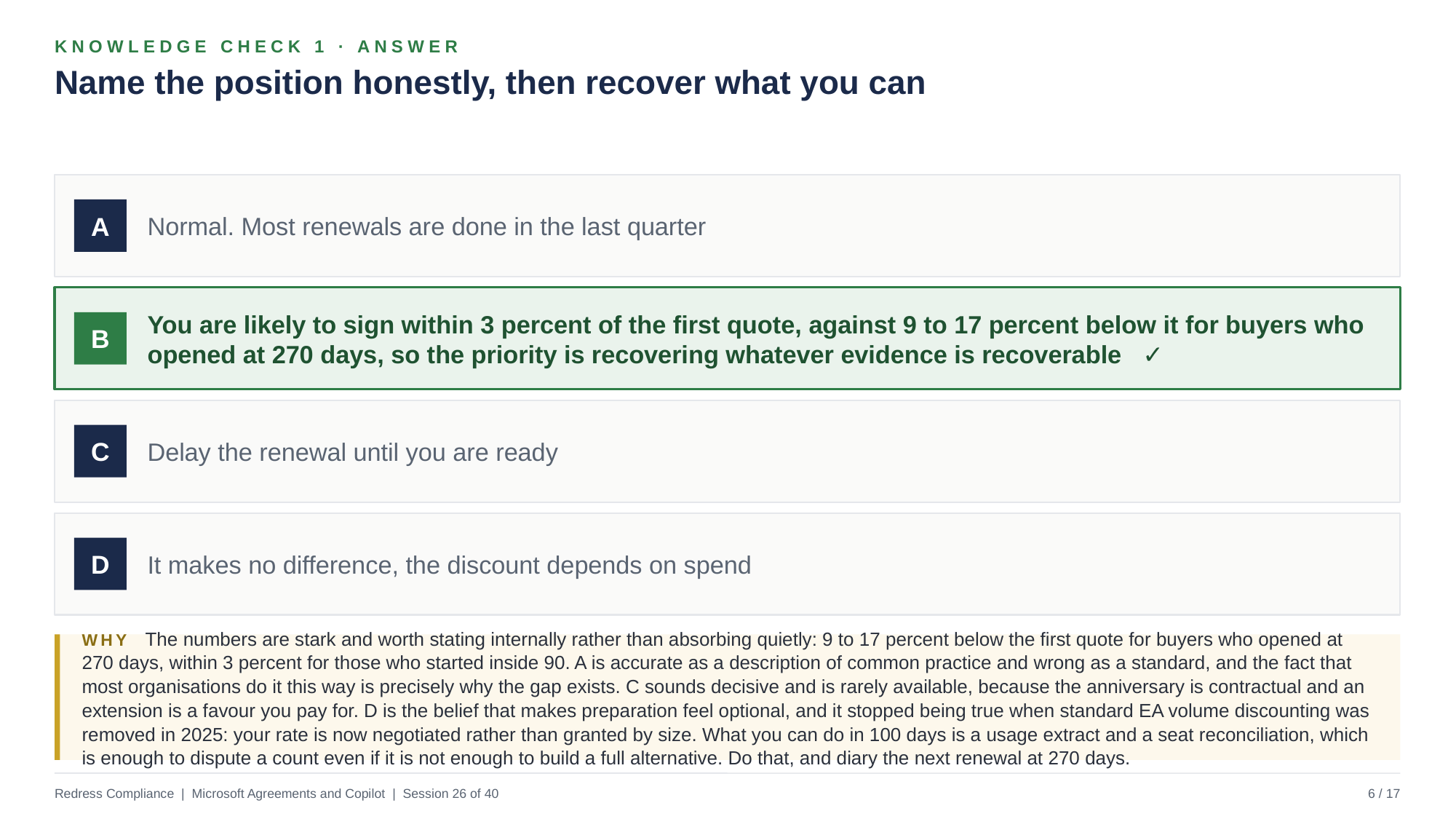

KNOWLEDGE CHECK 1 · ANSWER
Name the position honestly, then recover what you can

Normal. Most renewals are done in the last quarter

A

You are likely to sign within 3 percent of the first quote, against 9 to 17 percent below it for buyers who opened at 270 days, so the priority is recovering whatever evidence is recoverable   ✓

B

Delay the renewal until you are ready

C

It makes no difference, the discount depends on spend

D

WHY  The numbers are stark and worth stating internally rather than absorbing quietly: 9 to 17 percent below the first quote for buyers who opened at 270 days, within 3 percent for those who started inside 90. A is accurate as a description of common practice and wrong as a standard, and the fact that most organisations do it this way is precisely why the gap exists. C sounds decisive and is rarely available, because the anniversary is contractual and an extension is a favour you pay for. D is the belief that makes preparation feel optional, and it stopped being true when standard EA volume discounting was removed in 2025: your rate is now negotiated rather than granted by size. What you can do in 100 days is a usage extract and a seat reconciliation, which is enough to dispute a count even if it is not enough to build a full alternative. Do that, and diary the next renewal at 270 days.

Redress Compliance  |  Microsoft Agreements and Copilot  |  Session 26 of 40
6 / 17